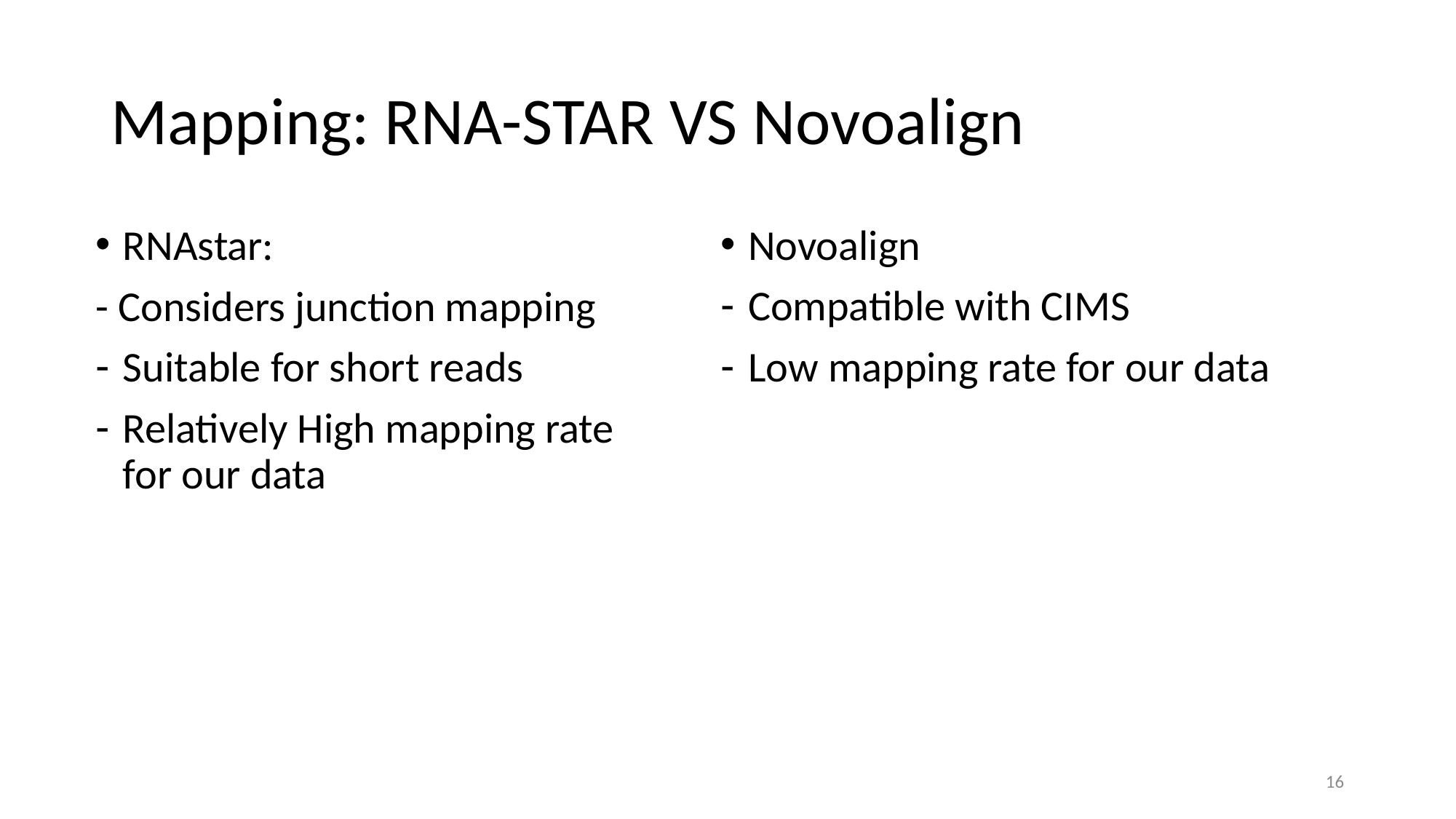

# Mapping: RNA-STAR VS Novoalign
RNAstar:
- Considers junction mapping
Suitable for short reads
Relatively High mapping rate for our data

Novoalign
Compatible with CIMS
Low mapping rate for our data

16